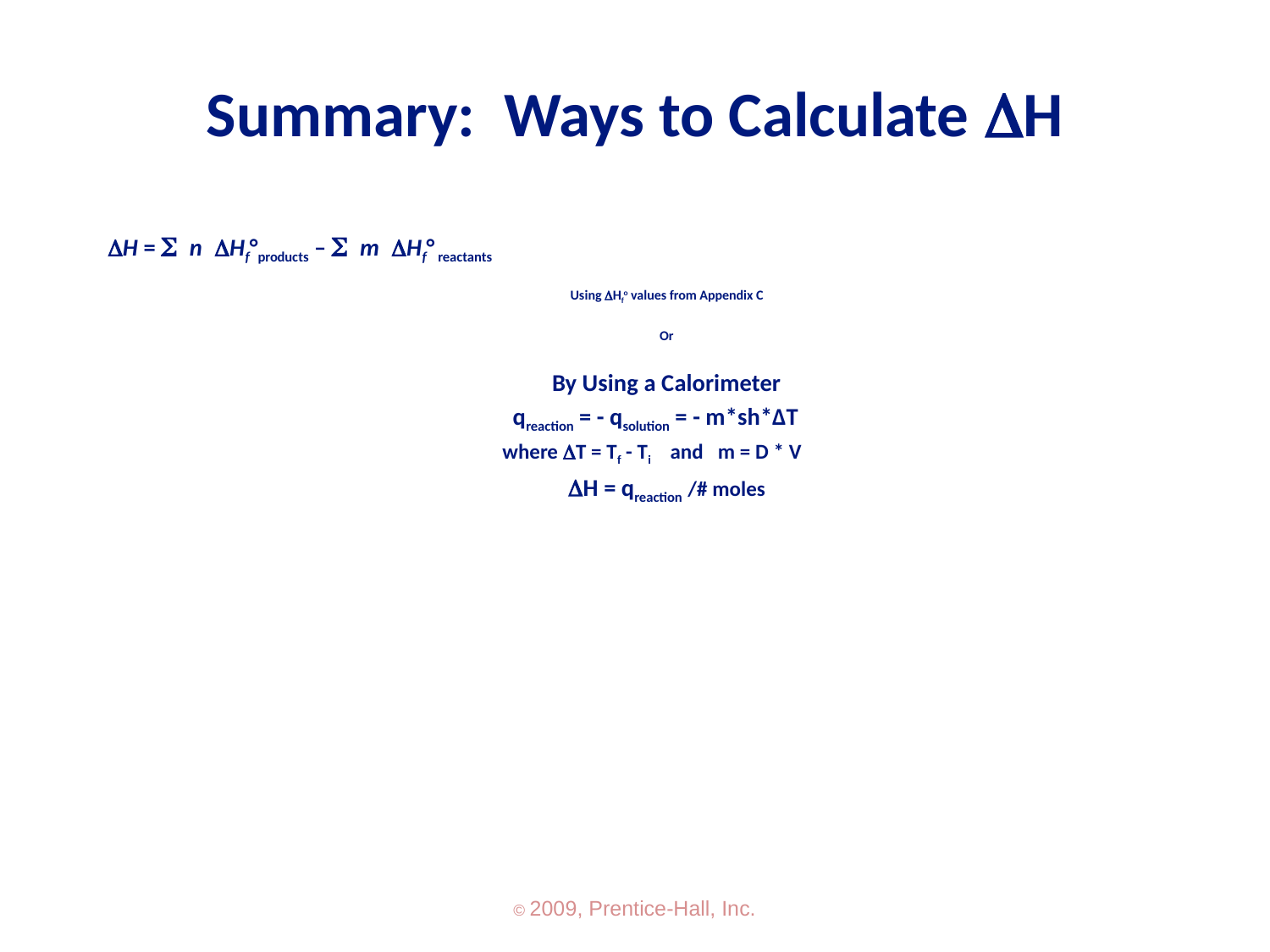

# Summary:  Ways to Calculate ΔH
ΔH = Σ n ΔHf°products – Σ m ΔHf° reactants

Using ΔHfo values from Appendix C

Or

By Using a Calorimeter
qreaction = - qsolution = - m*sh*ΔT
where ΔT = Tf - Ti    and   m = D * V
ΔH = qreaction /# moles

© 2009, Prentice-Hall, Inc.